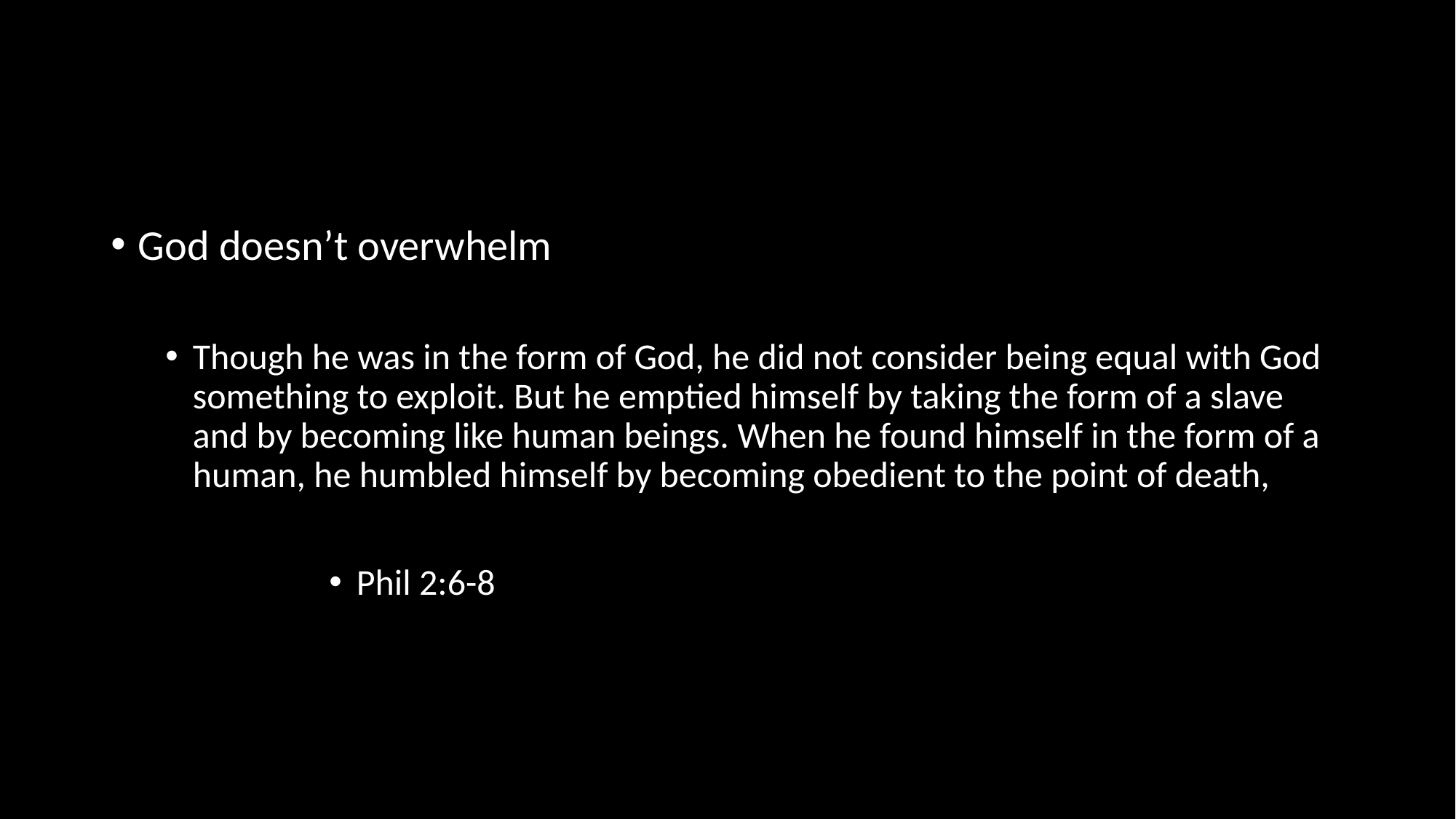

#
God doesn’t overwhelm

Though he was in the form of God, he did not consider being equal with God something to exploit. But he emptied himself by taking the form of a slave and by becoming like human beings. When he found himself in the form of a human, he humbled himself by becoming obedient to the point of death,

Phil 2:6-8